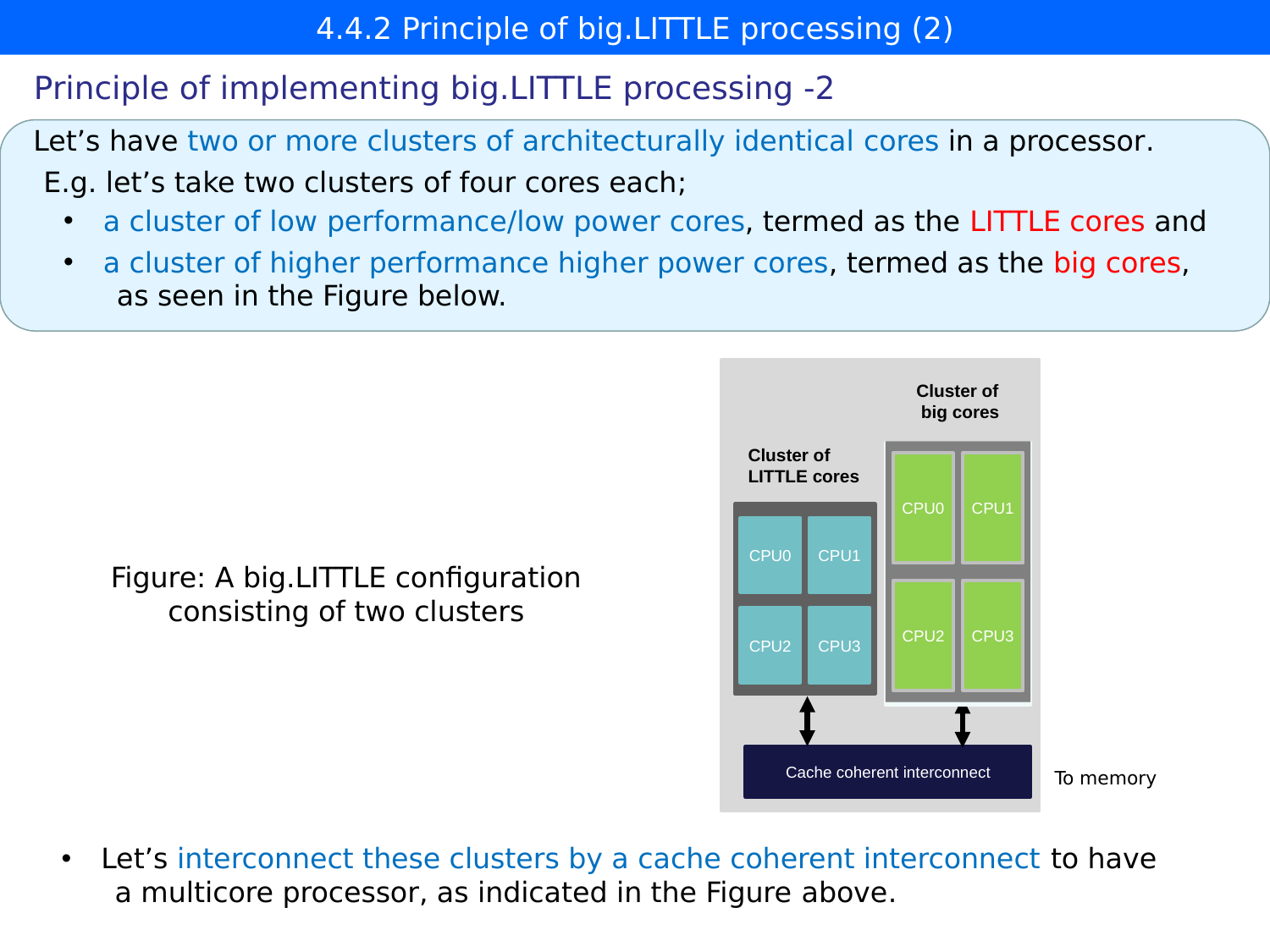

# 4.4.2 Principle of big.LITTLE processing (2)
Principle of implementing big.LITTLE processing -2
Let’s have two or more clusters of architecturally identical cores in a processor.

E.g. let’s take two clusters of four cores each;
a cluster of low performance/low power cores, termed as the LITTLE cores and
a cluster of higher performance higher power cores, termed as the big cores,
      as seen in the Figure below.

Cluster of
big cores
Cluster of
LITTLE cores

CPU0
CPU1

CPU0
CPU1
CPU2
CPU3
CPU2
CPU3
Cache coherent interconnect
To memory
Figure: A big.LITTLE configuration
consisting of two clusters
Let’s interconnect these clusters by a cache coherent interconnect to have
      a multicore processor, as indicated in the Figure above.